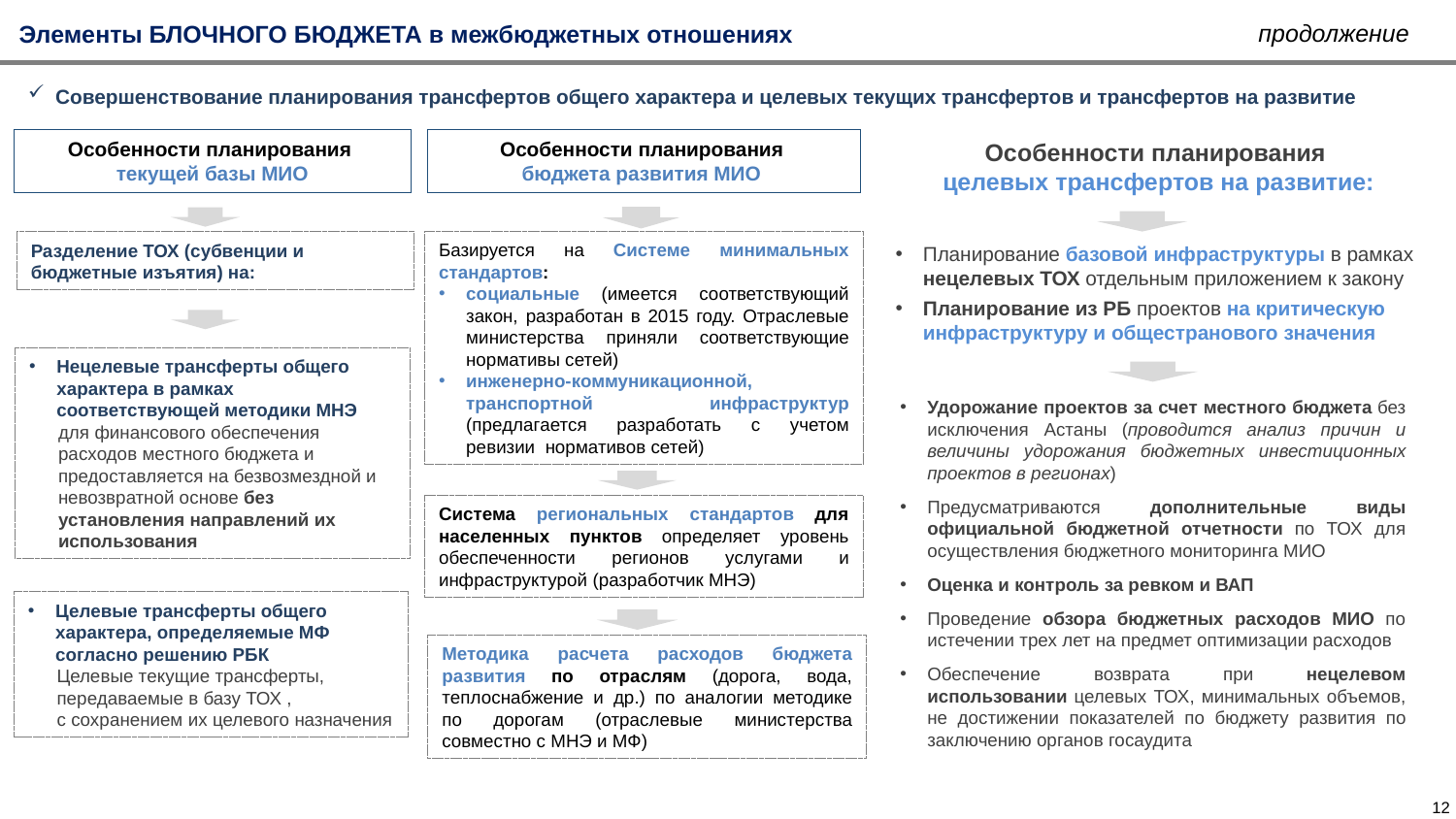

Элементы БЛОЧНОГО БЮДЖЕТА в межбюджетных отношениях
продолжение
Совершенствование планирования трансфертов общего характера и целевых текущих трансфертов и трансфертов на развитие
Особенности планирования
текущей базы МИО
Особенности планирования
бюджета развития МИО
Особенности планирования
целевых трансфертов на развитие:

Базируется на Системе минимальных стандартов:
социальные (имеется соответствующий закон, разработан в 2015 году. Отраслевые министерства приняли соответствующие нормативы сетей)
инженерно-коммуникационной, транспортной инфраструктур (предлагается разработать с учетом ревизии  нормативов сетей)
Разделение ТОХ (субвенции и бюджетные изъятия) на:
Планирование базовой инфраструктуры в рамках нецелевых ТОХ отдельным приложением к закону
Планирование из РБ проектов на критическую инфраструктуру и общестранового значения

Нецелевые трансферты общего характера в рамках соответствующей методики МНЭ
для финансового обеспечения расходов местного бюджета и предоставляется на безвозмездной и невозвратной основе без установления направлений их использования

Удорожание проектов за счет местного бюджета без исключения Астаны (проводится анализ причин и величины удорожания бюджетных инвестиционных проектов в регионах)
Предусматриваются дополнительные виды официальной бюджетной отчетности по ТОХ для осуществления бюджетного мониторинга МИО
Оценка и контроль за ревком и ВАП
Проведение обзора бюджетных расходов МИО по истечении трех лет на предмет оптимизации расходов
Обеспечение возврата при нецелевом использовании целевых ТОХ, минимальных объемов, не достижении показателей по бюджету развития по заключению органов госаудита

Система региональных стандартов для населенных пунктов определяет уровень обеспеченности регионов услугами и инфраструктурой (разработчик МНЭ)
Целевые трансферты общего характера, определяемые МФ согласно решению РБК
Целевые текущие трансферты, передаваемые в базу ТОХ ,
с сохранением их целевого назначения

Методика расчета расходов бюджета развития по отраслям (дорога, вода, теплоснабжение и др.) по аналогии методике по дорогам (отраслевые министерства совместно с МНЭ и МФ)